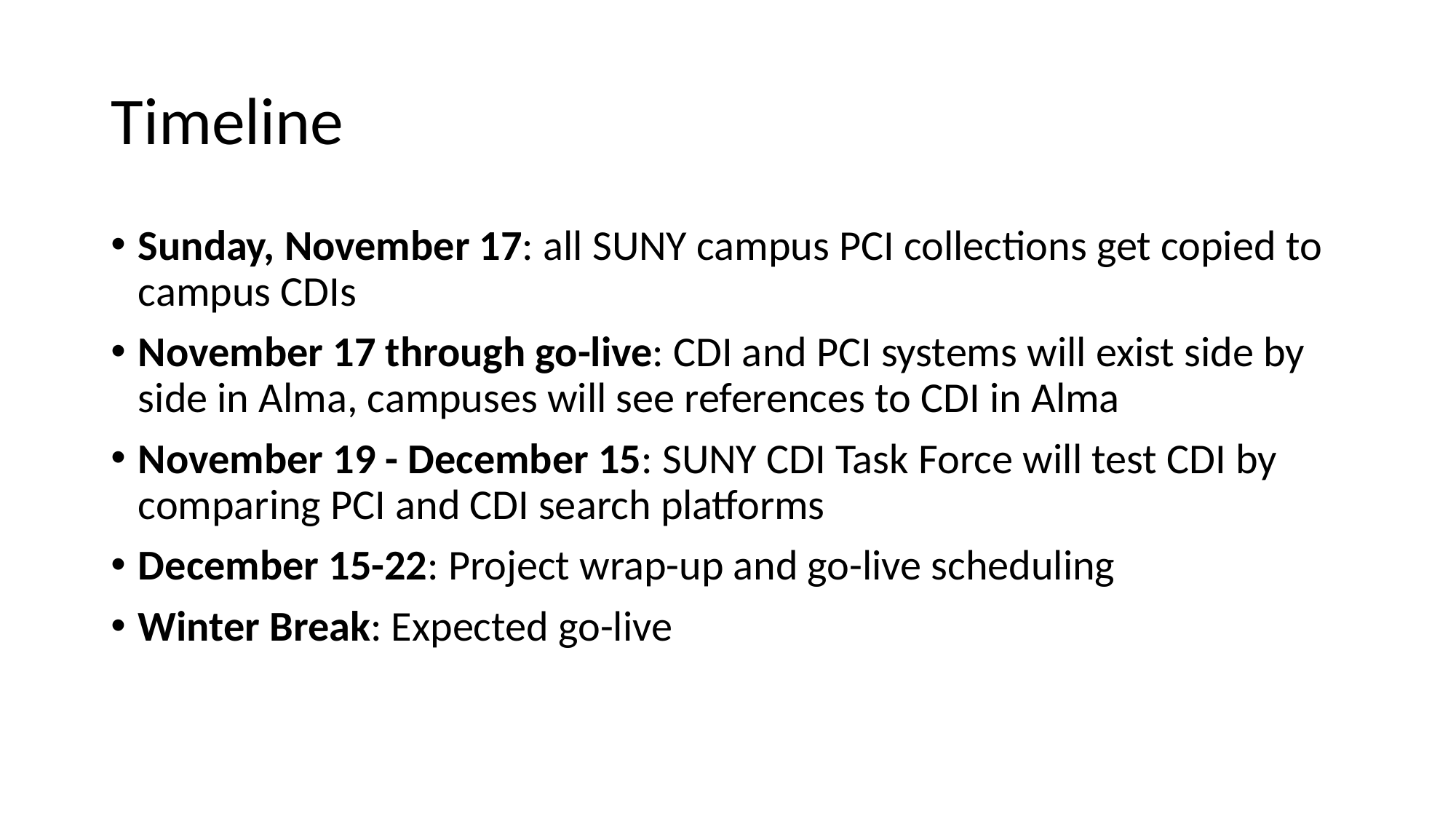

# Timeline
Sunday, November 17: all SUNY campus PCI collections get copied to campus CDIs
November 17 through go-live: CDI and PCI systems will exist side by side in Alma, campuses will see references to CDI in Alma
November 19 - December 15: SUNY CDI Task Force will test CDI by comparing PCI and CDI search platforms
December 15-22: Project wrap-up and go-live scheduling
Winter Break: Expected go-live